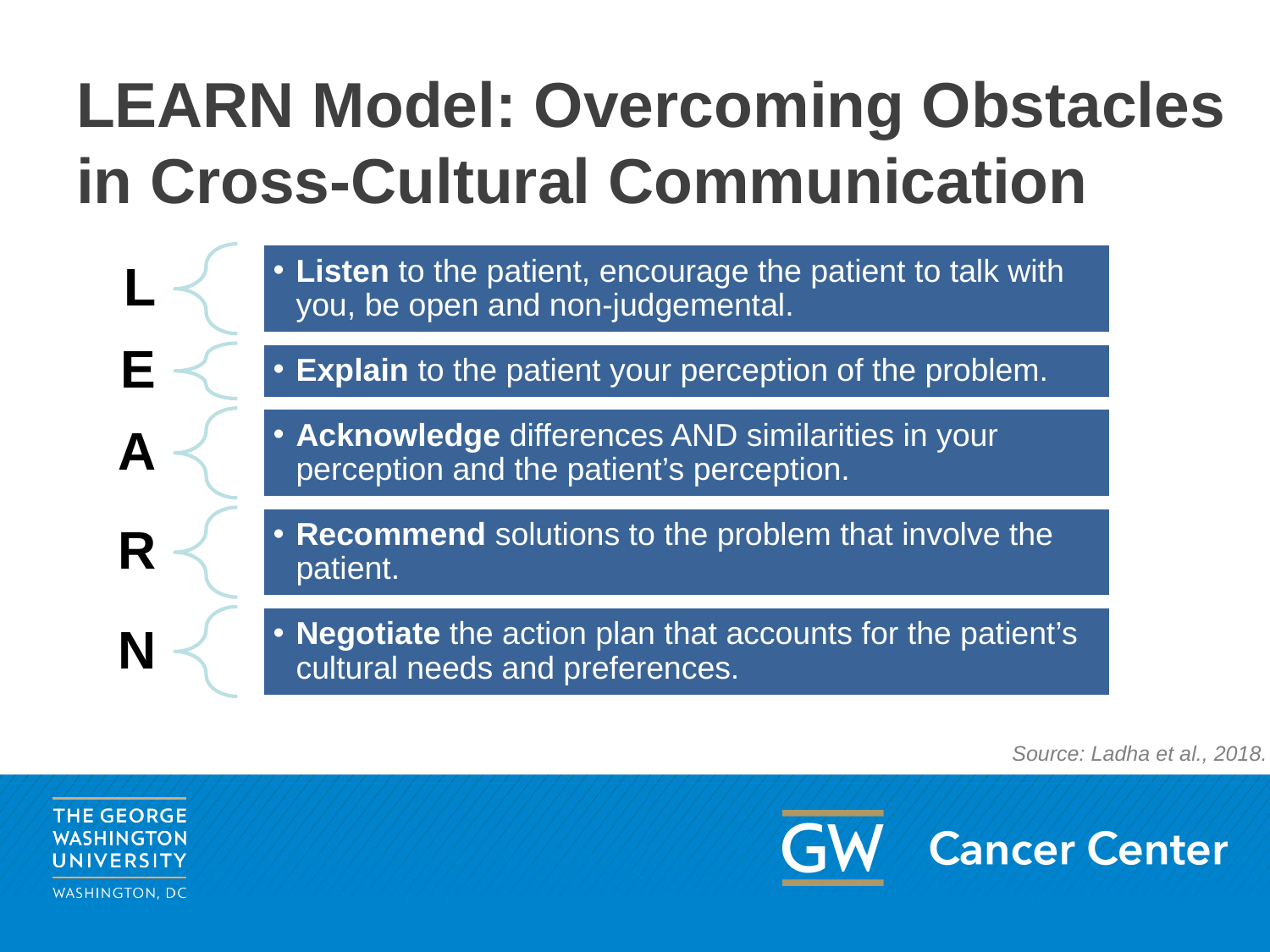

# LEARN Model: Overcoming Obstacles in Cross-Cultural Communication

Listen to the patient, encourage the patient to talk with you, be open and non-judgemental.

L

Explain to the patient your perception of the problem.

E

Acknowledge differences AND similarities in your perception and the patient’s perception.

A

Recommend solutions to the problem that involve the patient.

R

Negotiate the action plan that accounts for the patient’s cultural needs and preferences.

N
Source: Ladha et al., 2018.